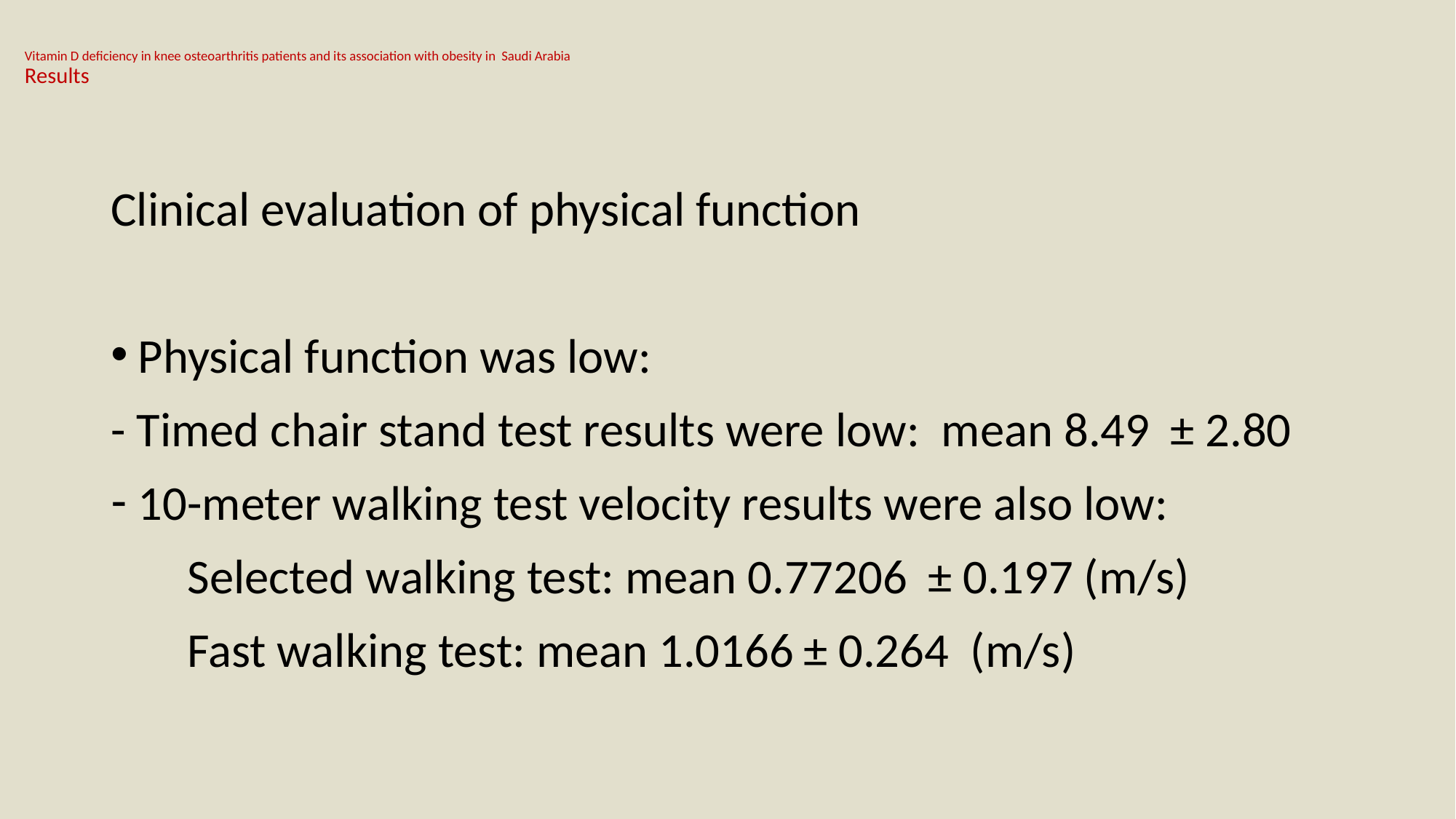

# Vitamin D deficiency in knee osteoarthritis patients and its association with obesity in  Saudi Arabia Results
Clinical evaluation of physical function

Physical function was low:
- Timed chair stand test results were low:  mean 8.49  ± 2.80
10-meter walking test velocity results were also low:
       Selected walking test: mean 0.77206  ± 0.197 (m/s)
       Fast walking test: mean 1.0166 ± 0.264  (m/s)